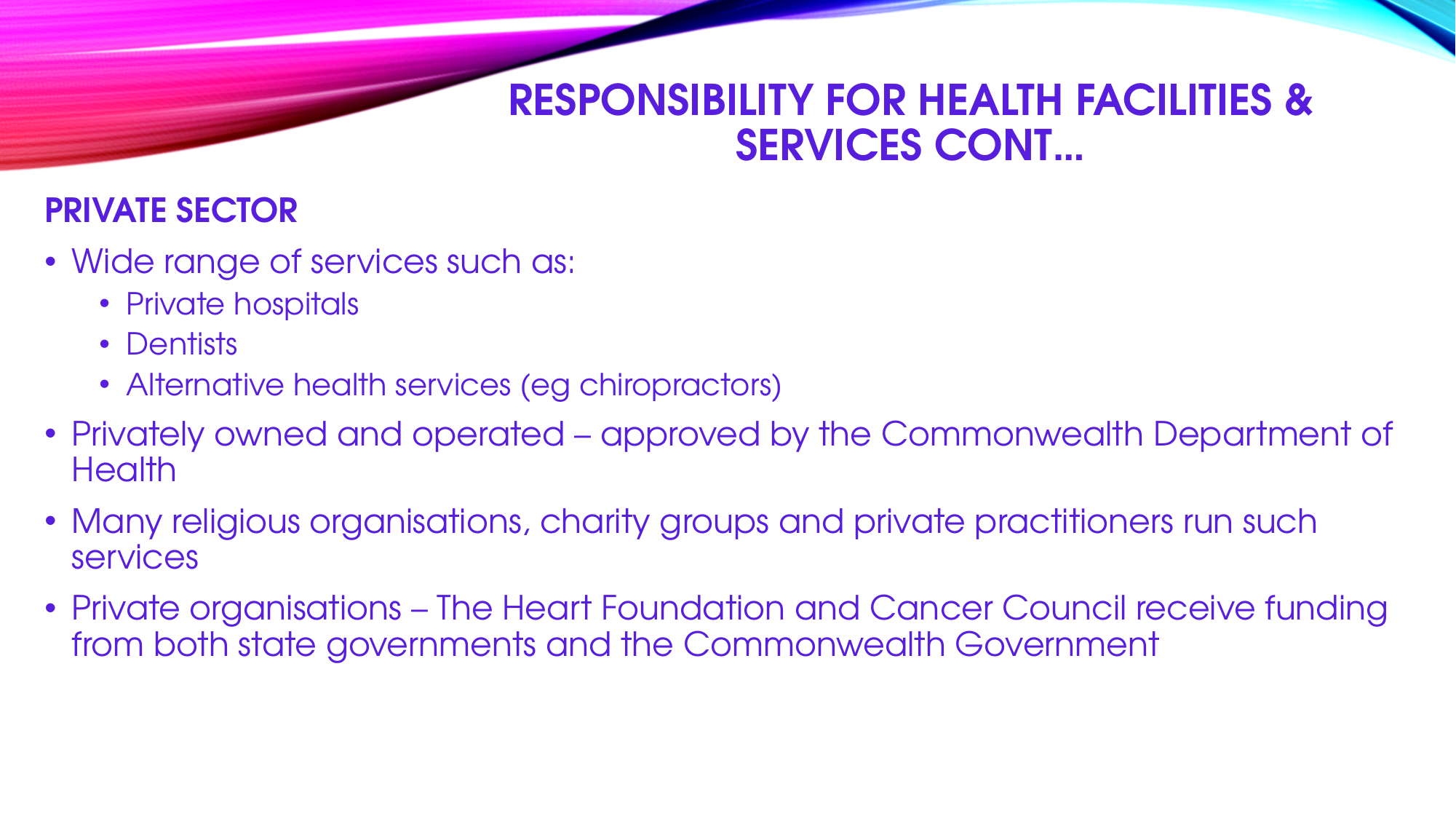

# Responsibility for health facilities & services CONT…
PRIVATE SECTOR
Wide range of services such as:
Private hospitals
Dentists
Alternative health services (eg chiropractors)
Privately owned and operated – approved by the Commonwealth Department of Health
Many religious organisations, charity groups and private practitioners run such services
Private organisations – The Heart Foundation and Cancer Council receive funding from both state governments and the Commonwealth Government